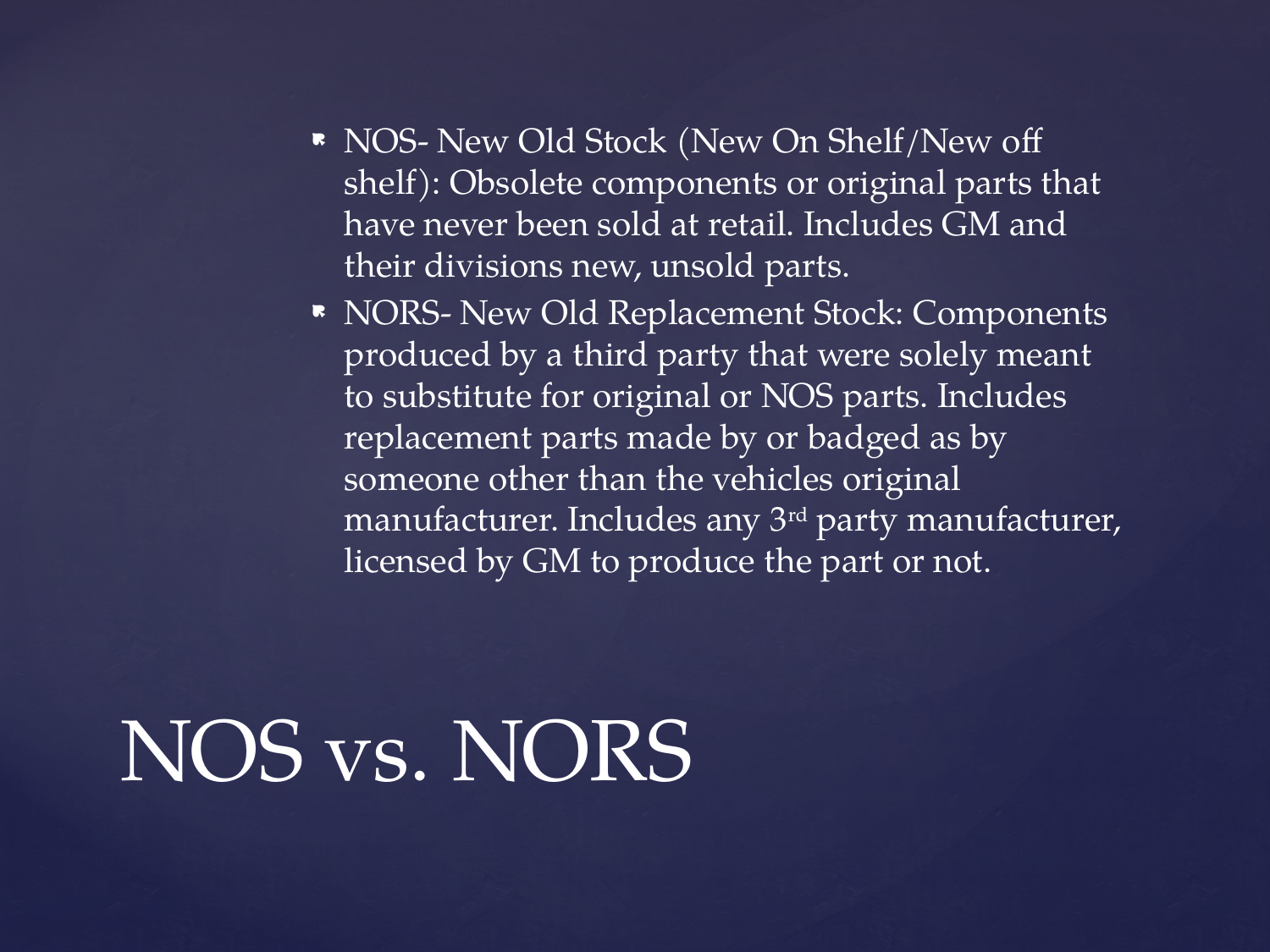

NOS- New Old Stock (New On Shelf/New off shelf): Obsolete components or original parts that have never been sold at retail. Includes GM and their divisions new, unsold parts.
NORS- New Old Replacement Stock: Components produced by a third party that were solely meant to substitute for original or NOS parts. Includes replacement parts made by or badged as by someone other than the vehicles original manufacturer. Includes any 3rd party manufacturer, licensed by GM to produce the part or not.
# NOS vs. NORS